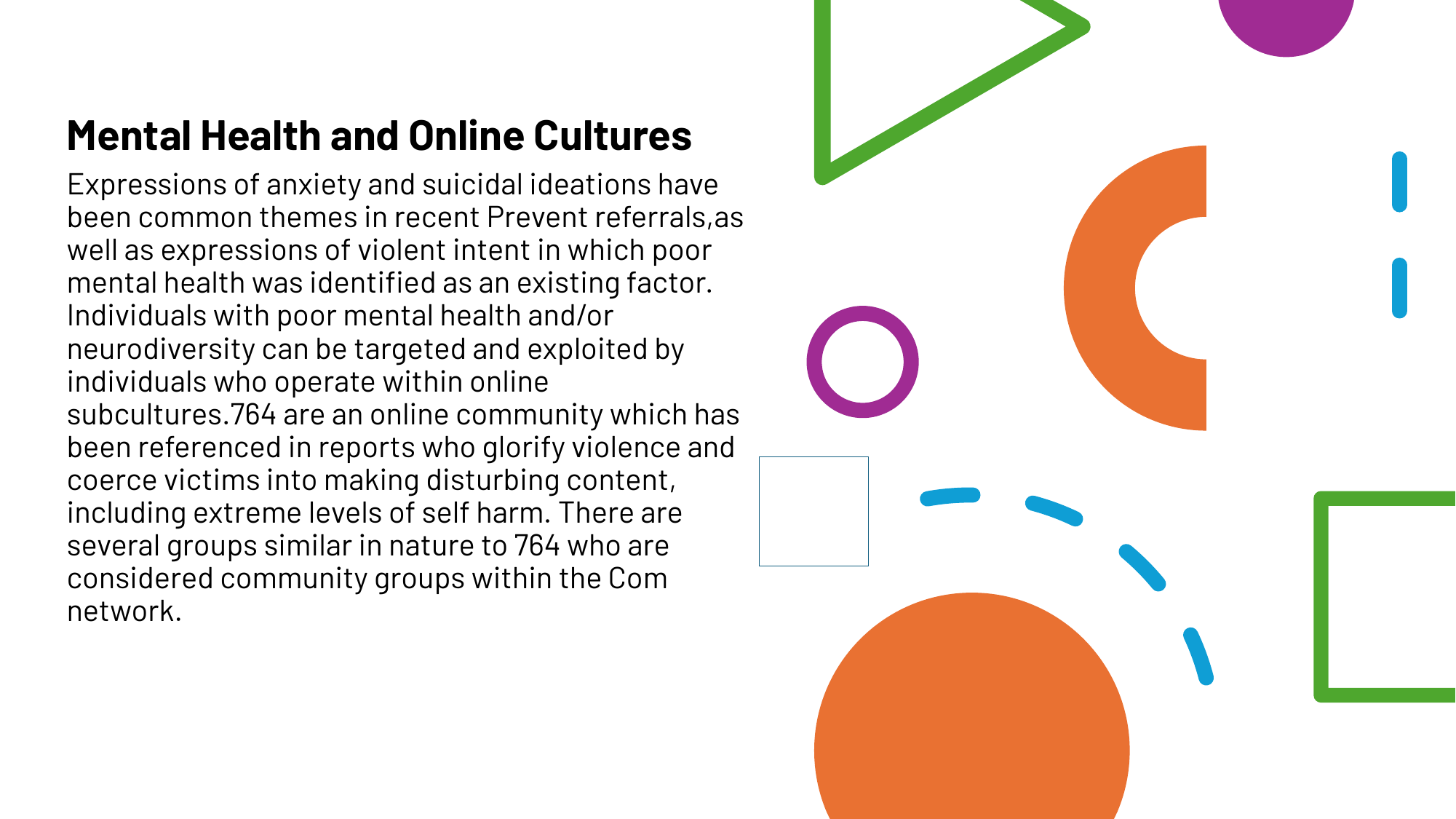

Mental Health and Online Cultures
Expressions of anxiety and suicidal ideations have been common themes in recent Prevent referrals,as well as expressions of violent intent in which poor mental health was identified as an existing factor. Individuals with poor mental health and/or neurodiversity can be targeted and exploited by individuals who operate within online subcultures.764 are an online community which has been referenced in reports who glorify violence and coerce victims into making disturbing content, including extreme levels of self harm. There are several groups similar in nature to 764 who are considered community groups within the Com network.